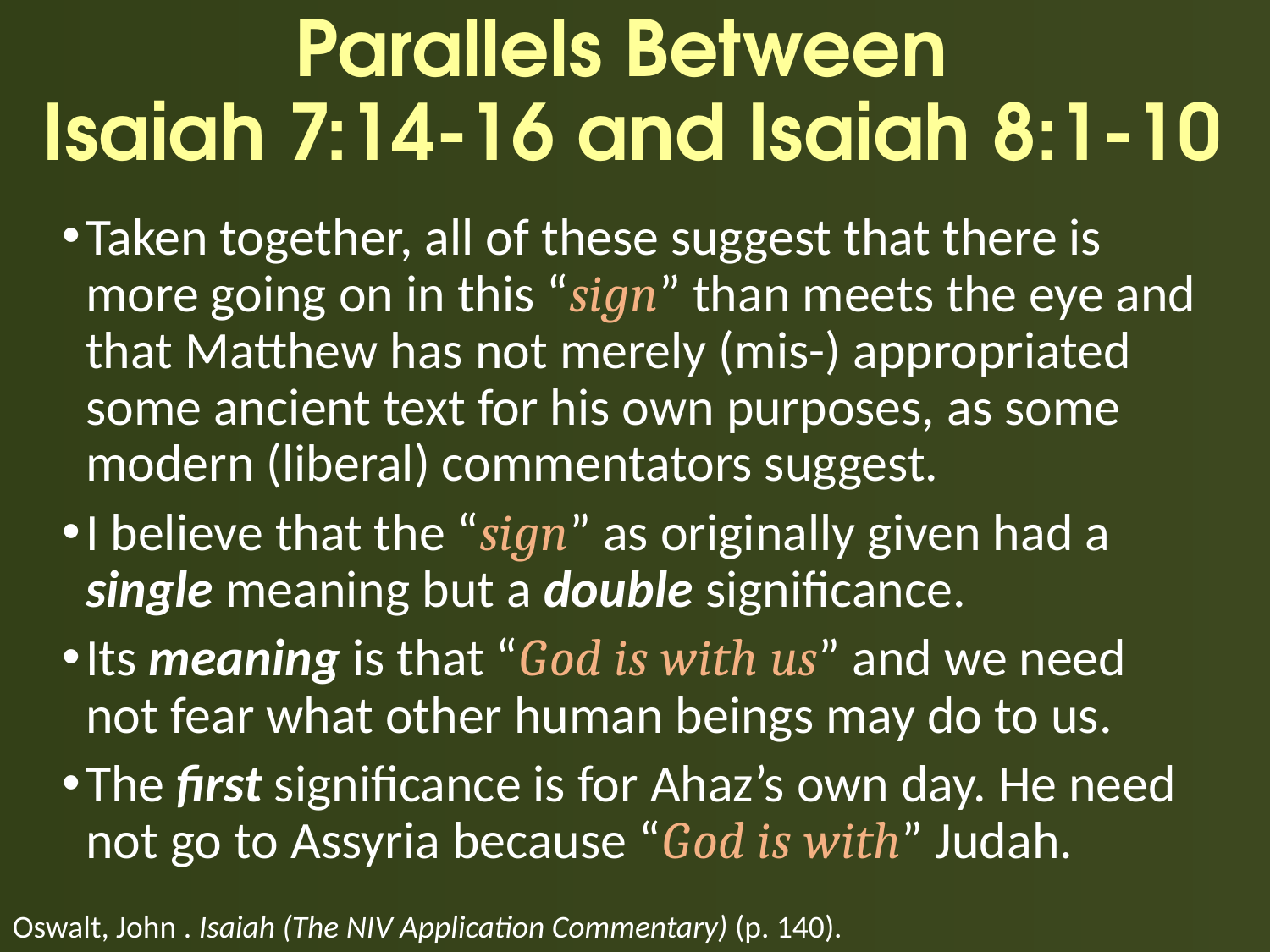

# Parallels Between Isaiah 7:14-16 and Isaiah 8:1-10
Taken together, all of these suggest that there is more going on in this “sign” than meets the eye and that Matthew has not merely (mis-) appropriated some ancient text for his own purposes, as some modern (liberal) commentators suggest.
I believe that the “sign” as originally given had a single meaning but a double significance.
Its meaning is that “God is with us” and we need not fear what other human beings may do to us.
The first significance is for Ahaz’s own day. He need not go to Assyria because “God is with” Judah.
Oswalt, John . Isaiah (The NIV Application Commentary) (p. 140).